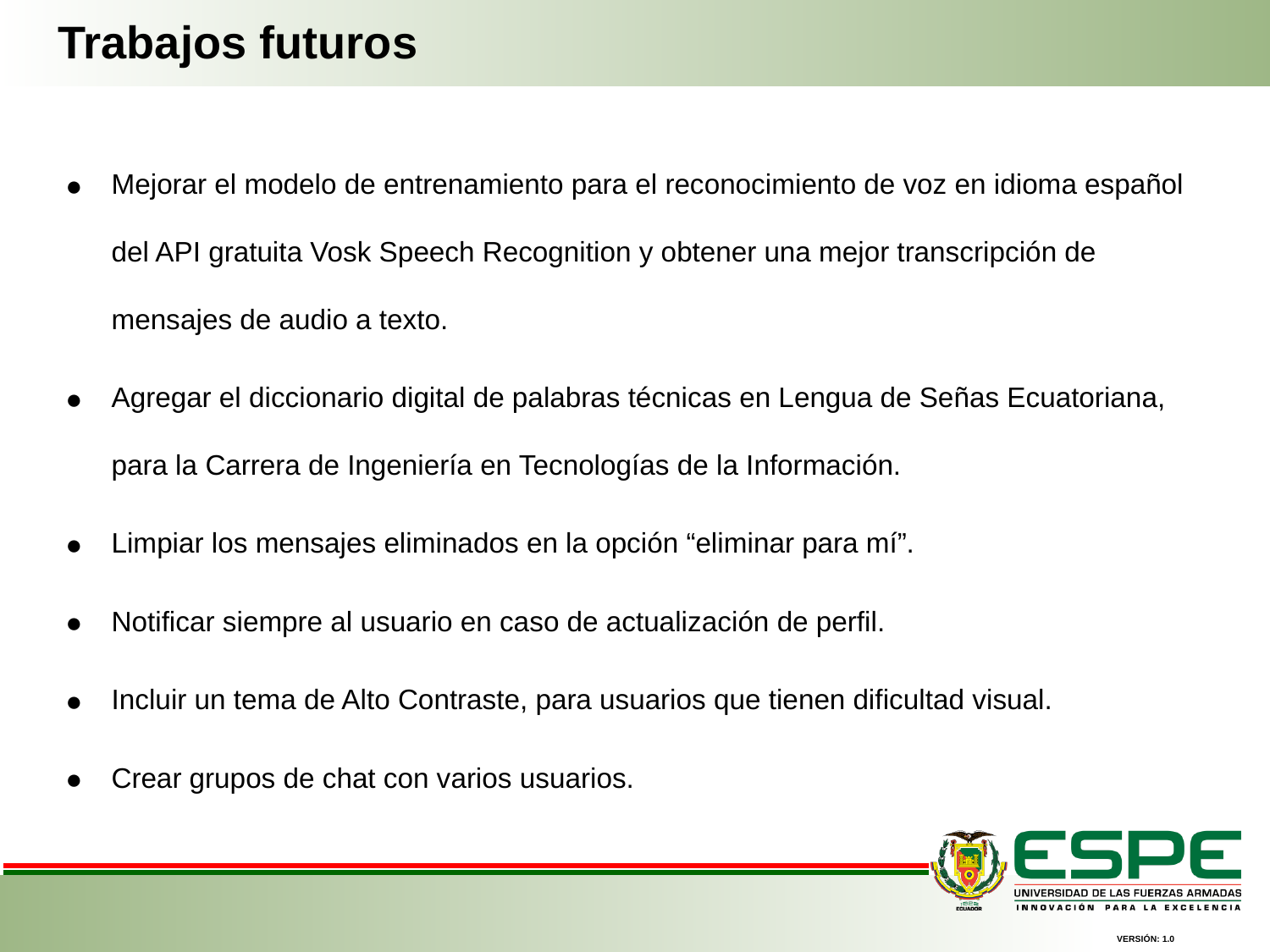

Trabajos futuros

Mejorar el modelo de entrenamiento para el reconocimiento de voz en idioma español del API gratuita Vosk Speech Recognition y obtener una mejor transcripción de mensajes de audio a texto.
Agregar el diccionario digital de palabras técnicas en Lengua de Señas Ecuatoriana, para la Carrera de Ingeniería en Tecnologías de la Información.
Limpiar los mensajes eliminados en la opción “eliminar para mí”.
Notificar siempre al usuario en caso de actualización de perfil.
Incluir un tema de Alto Contraste, para usuarios que tienen dificultad visual.
Crear grupos de chat con varios usuarios.
VERSIÓN: 1.0